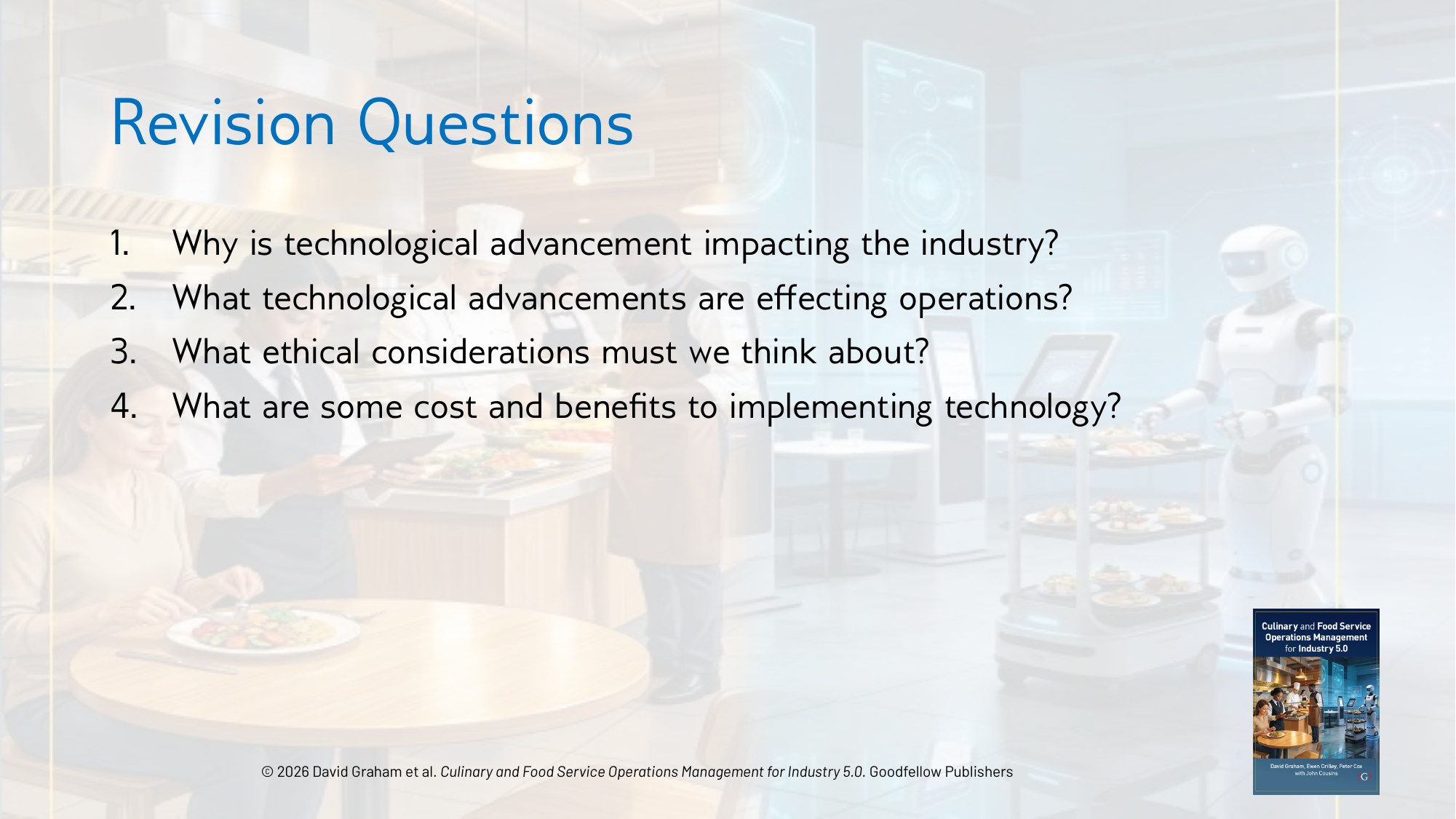

# Revision Questions
Why is technological advancement impacting the industry?
What technological advancements are effecting operations?
What ethical considerations must we think about?
What are some cost and benefits to implementing technology?

© 2026 David Graham et al. Culinary and Food Service Operations Management for Industry 5.0. Goodfellow Publishers